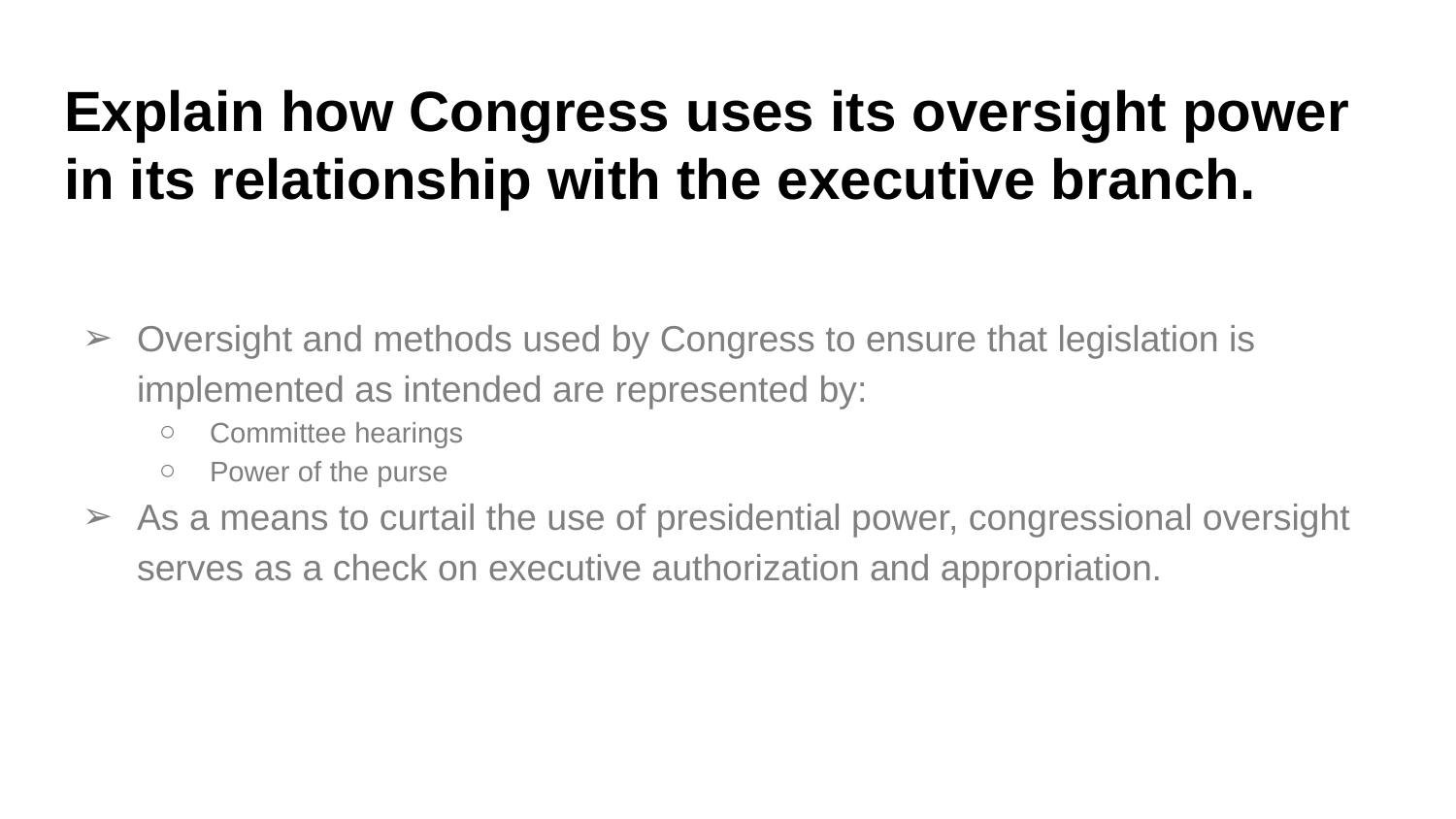

# Explain how Congress uses its oversight power in its relationship with the executive branch.
Oversight and methods used by Congress to ensure that legislation is implemented as intended are represented by:
Committee hearings
Power of the purse
As a means to curtail the use of presidential power, congressional oversight serves as a check on executive authorization and appropriation.